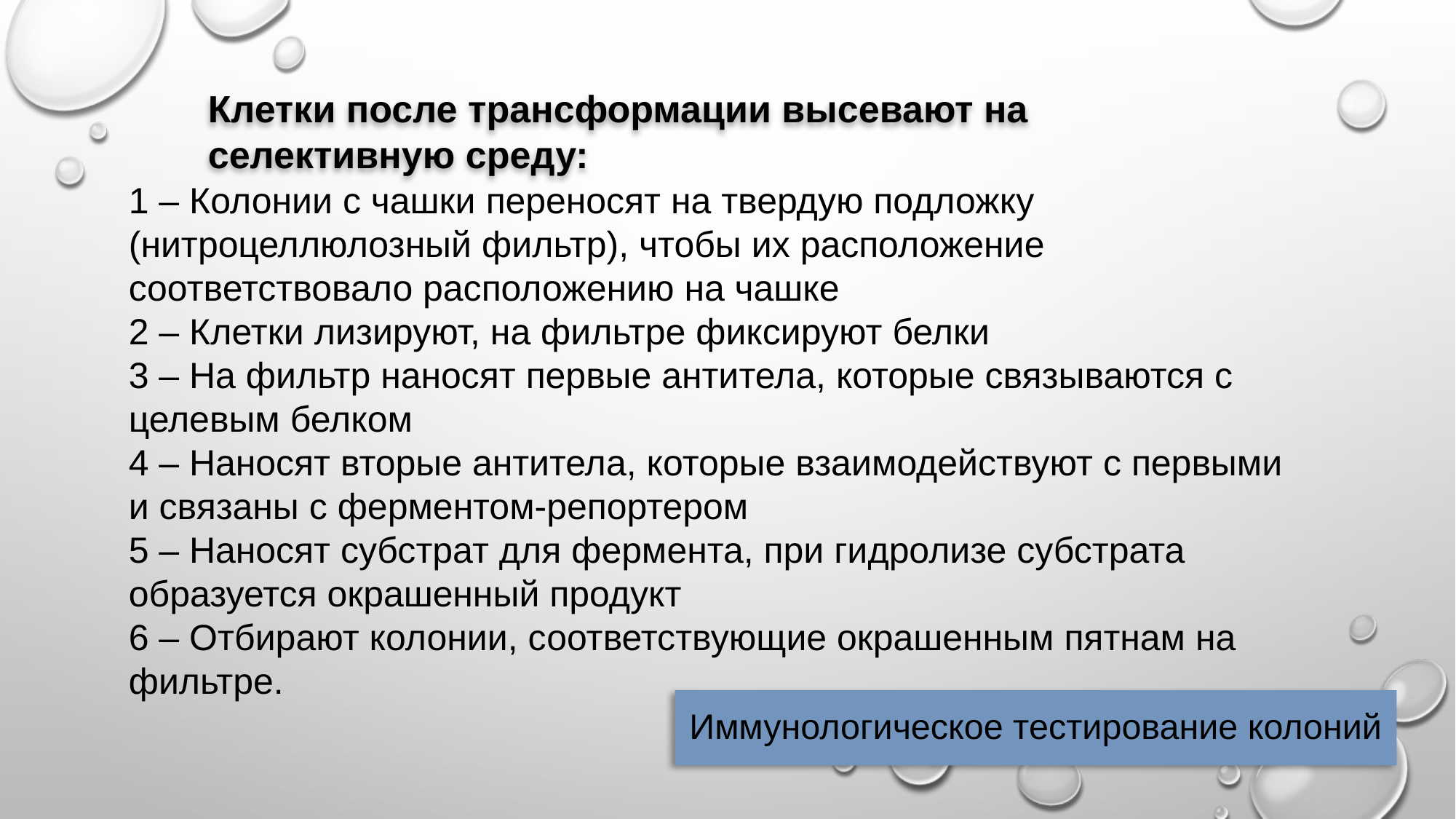

Клетки после трансформации высевают на селективную среду:
1 – Колонии с чашки переносят на твердую подложку (нитроцеллюлозный фильтр), чтобы их расположение соответствовало расположению на чашке
2 – Клетки лизируют, на фильтре фиксируют белки
3 – На фильтр наносят первые антитела, которые связываются с целевым белком
4 – Наносят вторые антитела, которые взаимодействуют с первыми и связаны с ферментом-репортером
5 – Наносят субстрат для фермента, при гидролизе субстрата образуется окрашенный продукт
6 – Отбирают колонии, соответствующие окрашенным пятнам на фильтре.
Иммунологическое тестирование колоний